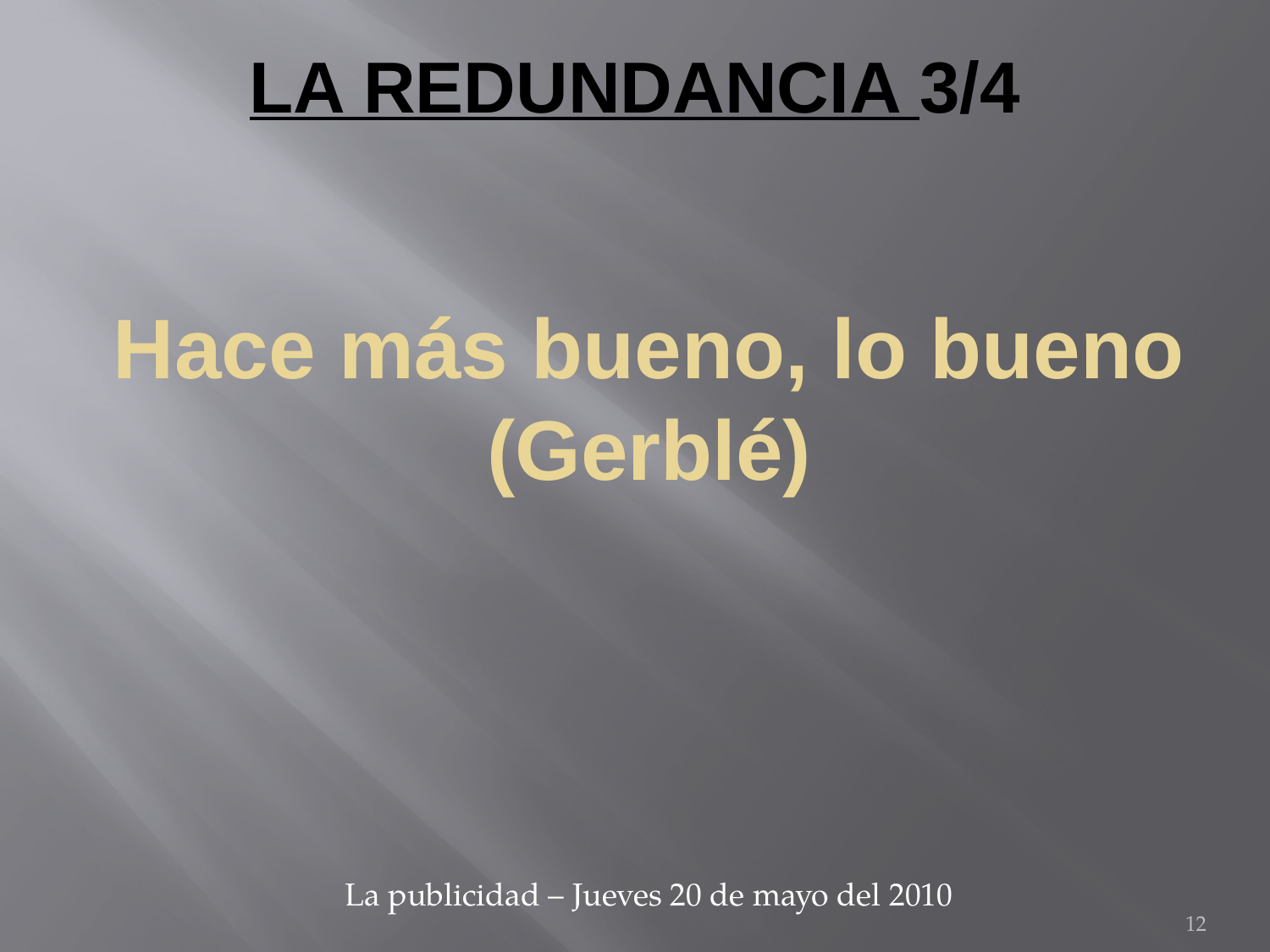

# LA REDUNDANCIA 3/4
Hace más bueno, lo bueno (Gerblé)
La publicidad – Jueves 20 de mayo del 2010
12